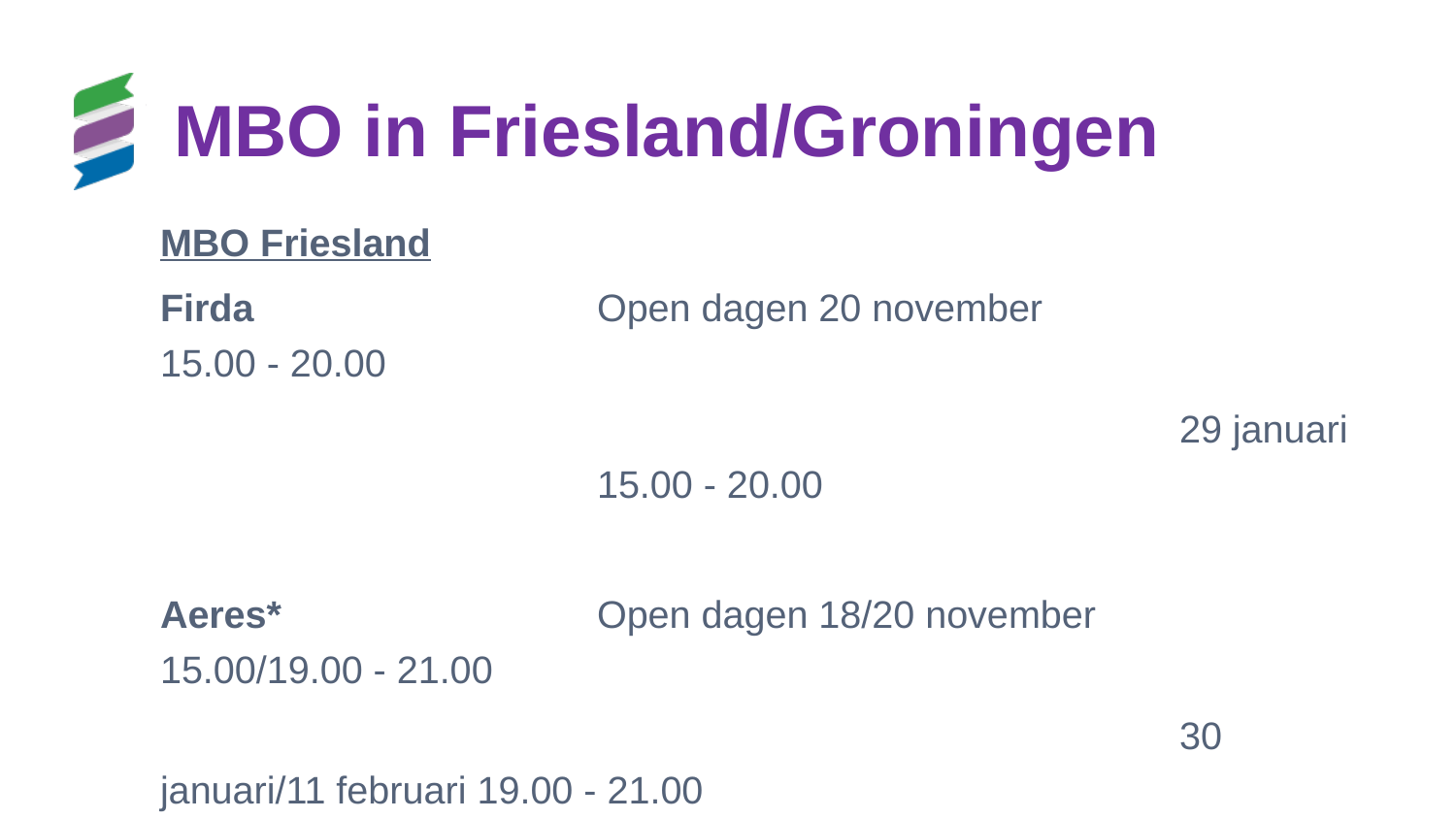

# MBO in Friesland/Groningen
MBO Friesland
Firda			Open dagen 20 november 		15.00 - 20.00
							29 januari 	  		15.00 - 20.00

Aeres*			Open dagen 18/20 november		15.00/19.00 - 21.00
					   		30 januari/11 februari 19.00 - 21.00

* verschilt per locatie